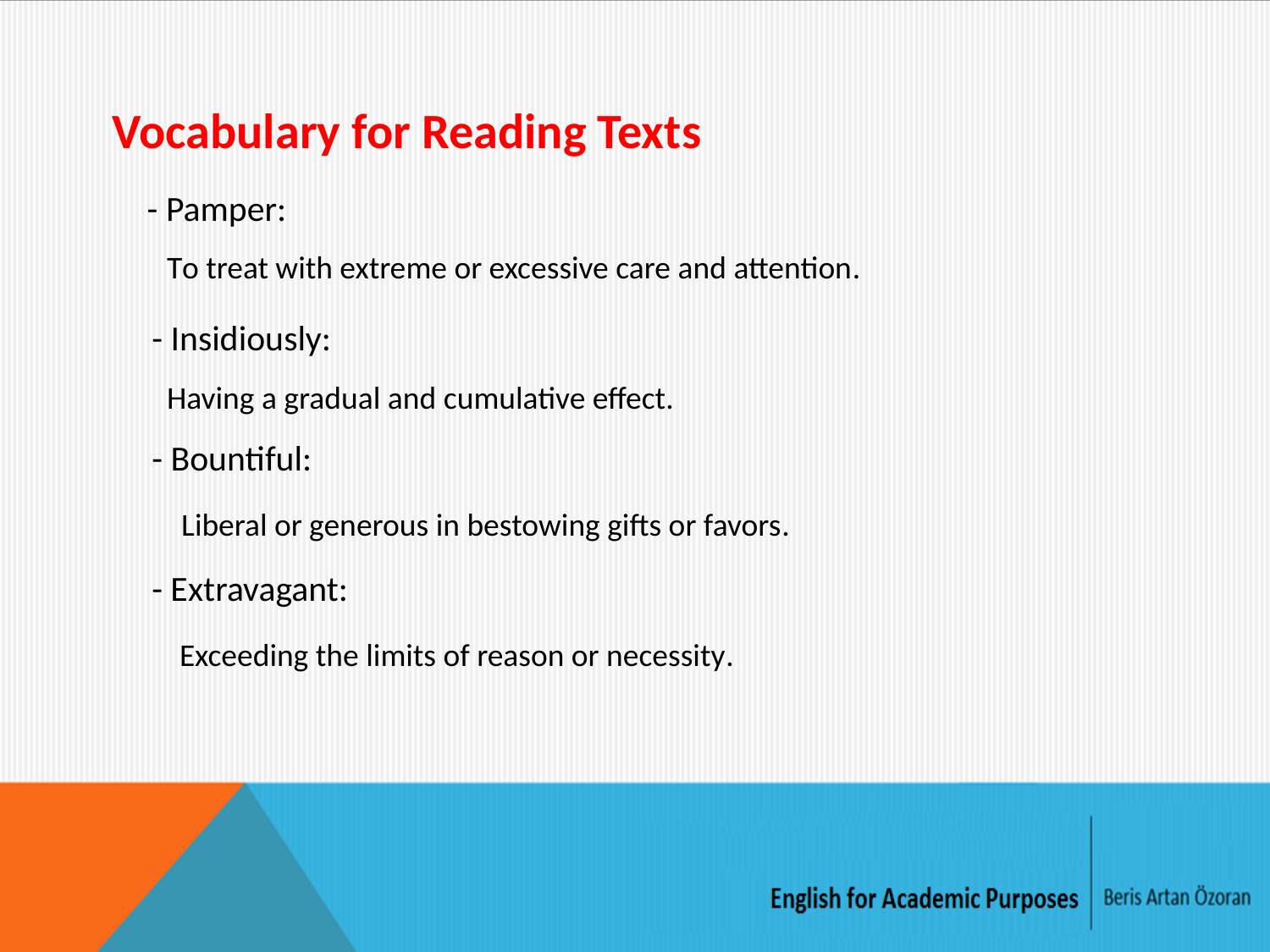

Vocabulary for Reading Texts
- Pamper:
To treat with extreme or excessive care and attention.
- Insidiously:
Having a gradual and cumulative effect.
- Bountiful:
Liberal or generous in bestowing gifts or favors.
- Extravagant:
Exceeding the limits of reason or necessity.